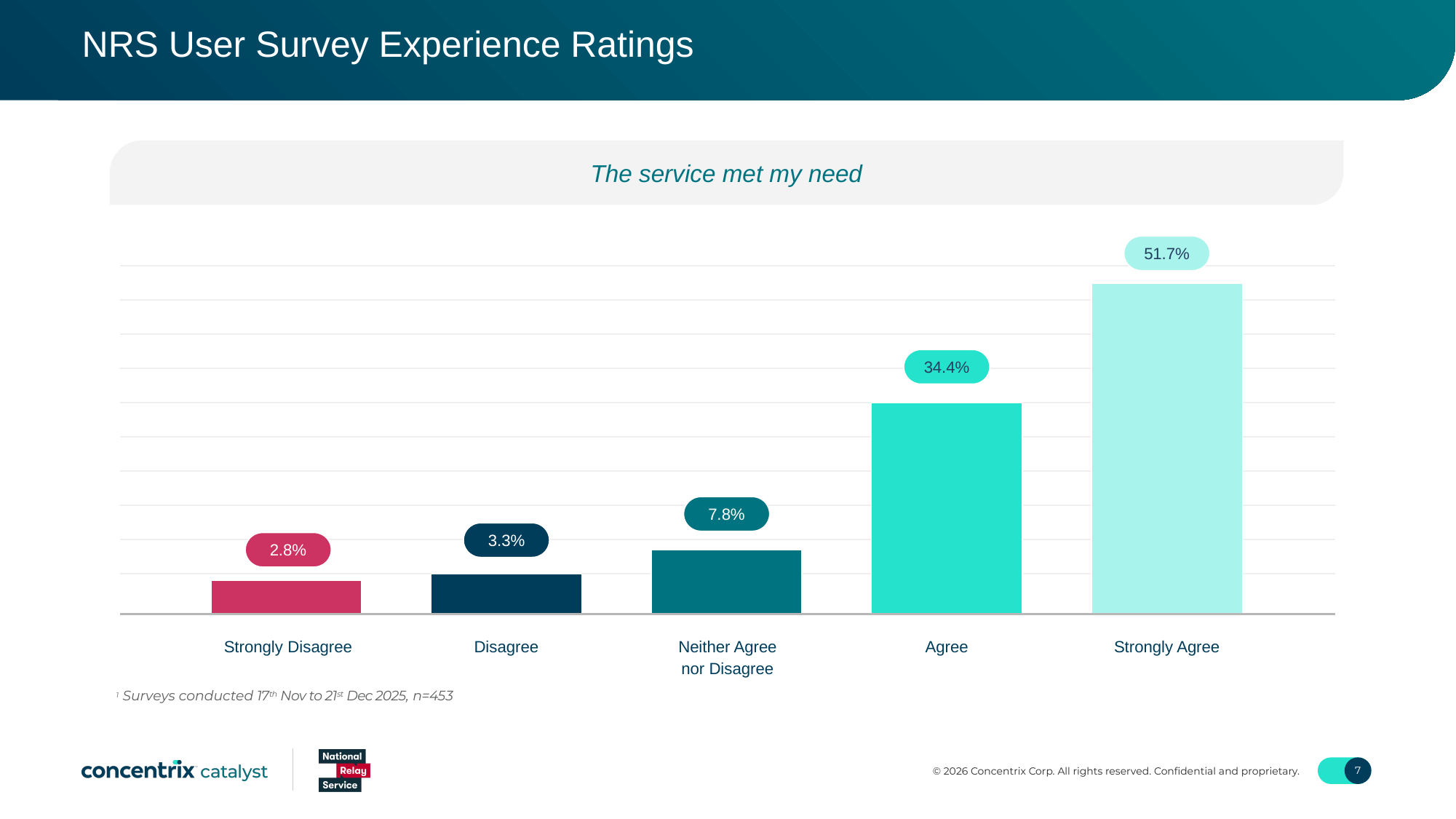

NRS User Survey Experience Ratings
The service met my need
51.7%

34.4%

7.8%
3.3%
2.8%

Strongly Disagree
Disagree
Agree
Strongly Agree
Neither Agree
nor Disagree
1 Surveys conducted 17th Nov to 21st Dec 2025, n=453